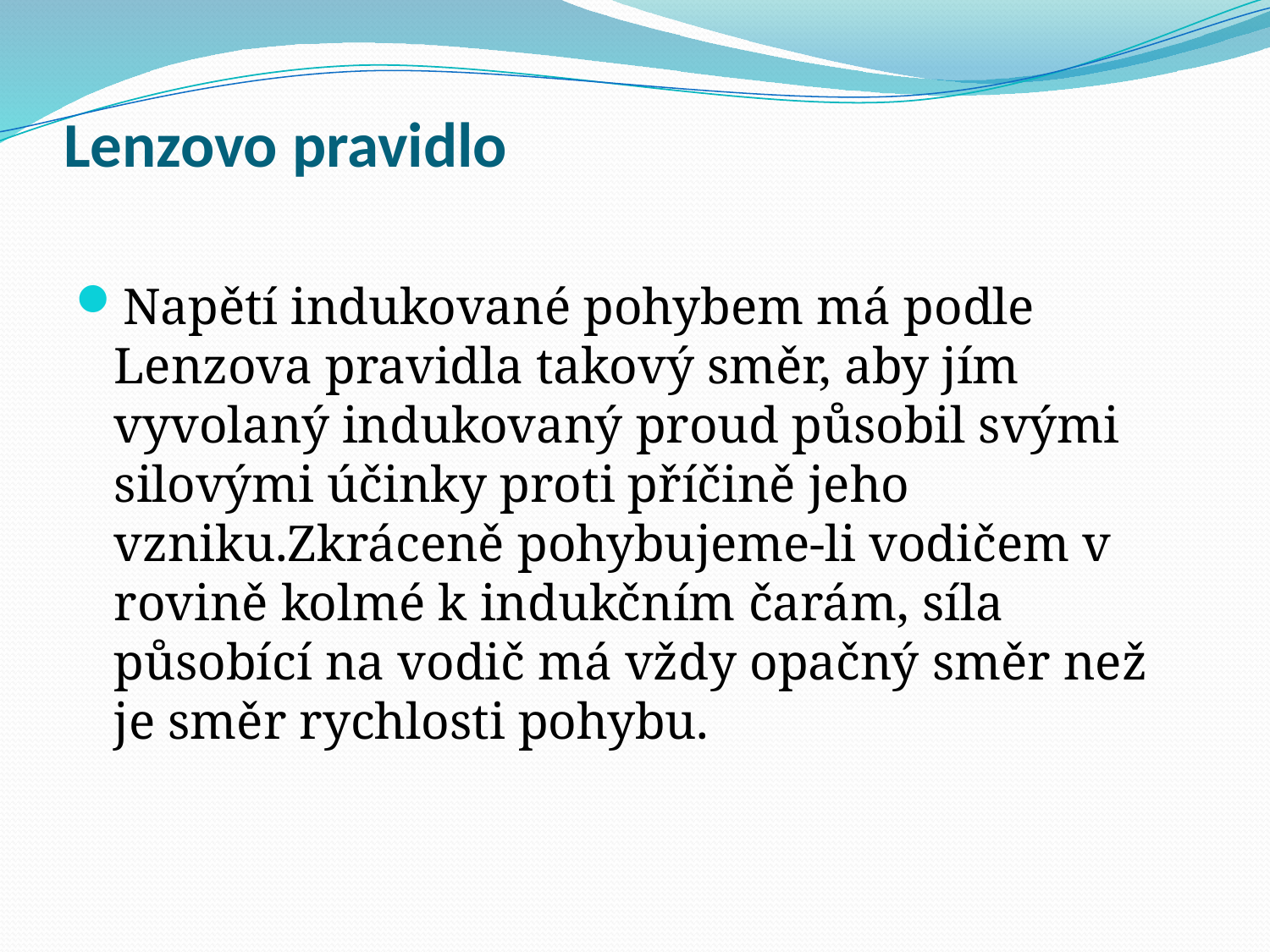

# Lenzovo pravidlo
Napětí indukované pohybem má podle Lenzova pravidla takový směr, aby jím vyvolaný indukovaný proud působil svými silovými účinky proti příčině jeho vzniku.Zkráceně pohybujeme-li vodičem v rovině kolmé k indukčním čarám, síla působící na vodič má vždy opačný směr než je směr rychlosti pohybu.